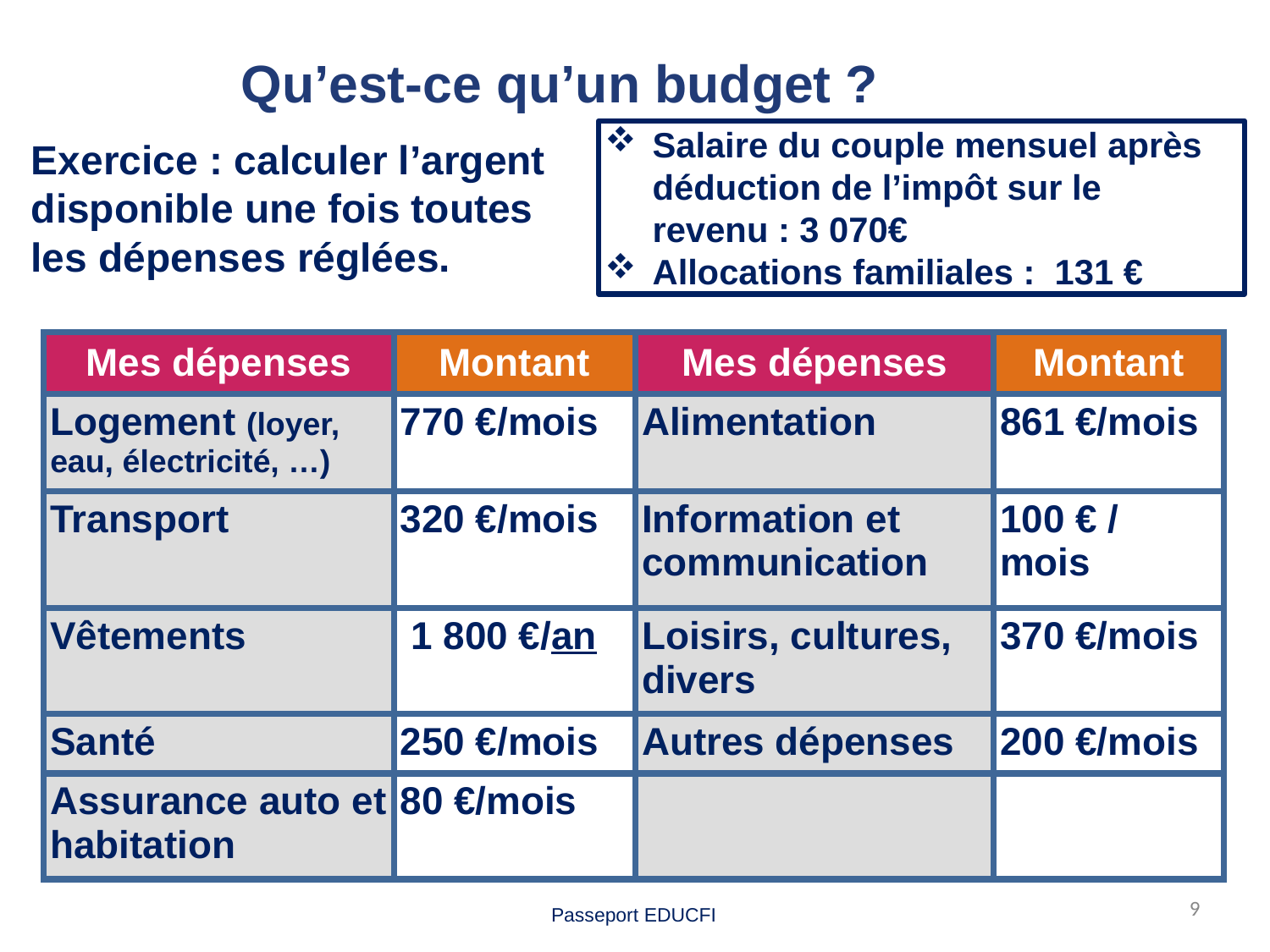

Qu’est-ce qu’un budget ?
Salaire du couple mensuel après déduction de l’impôt sur le revenu : 3 070€
Allocations familiales :  131 €

Exercice : calculer l’argent disponible une fois toutes les dépenses réglées.
| Mes dépenses | Montant | Mes dépenses | Montant |
| --- | --- | --- | --- |
| Logement (loyer, eau, électricité, …) | 770 €/mois | Alimentation | 861 €/mois |
| Transport | 320 €/mois | Information et communication | 100 € / mois |
| Vêtements | 1 800 €/an | Loisirs, cultures, divers | 370 €/mois |
| Santé | 250 €/mois | Autres dépenses | 200 €/mois |
| Assurance auto et habitation | 80 €/mois |  |  |
9
Passeport EDUCFI